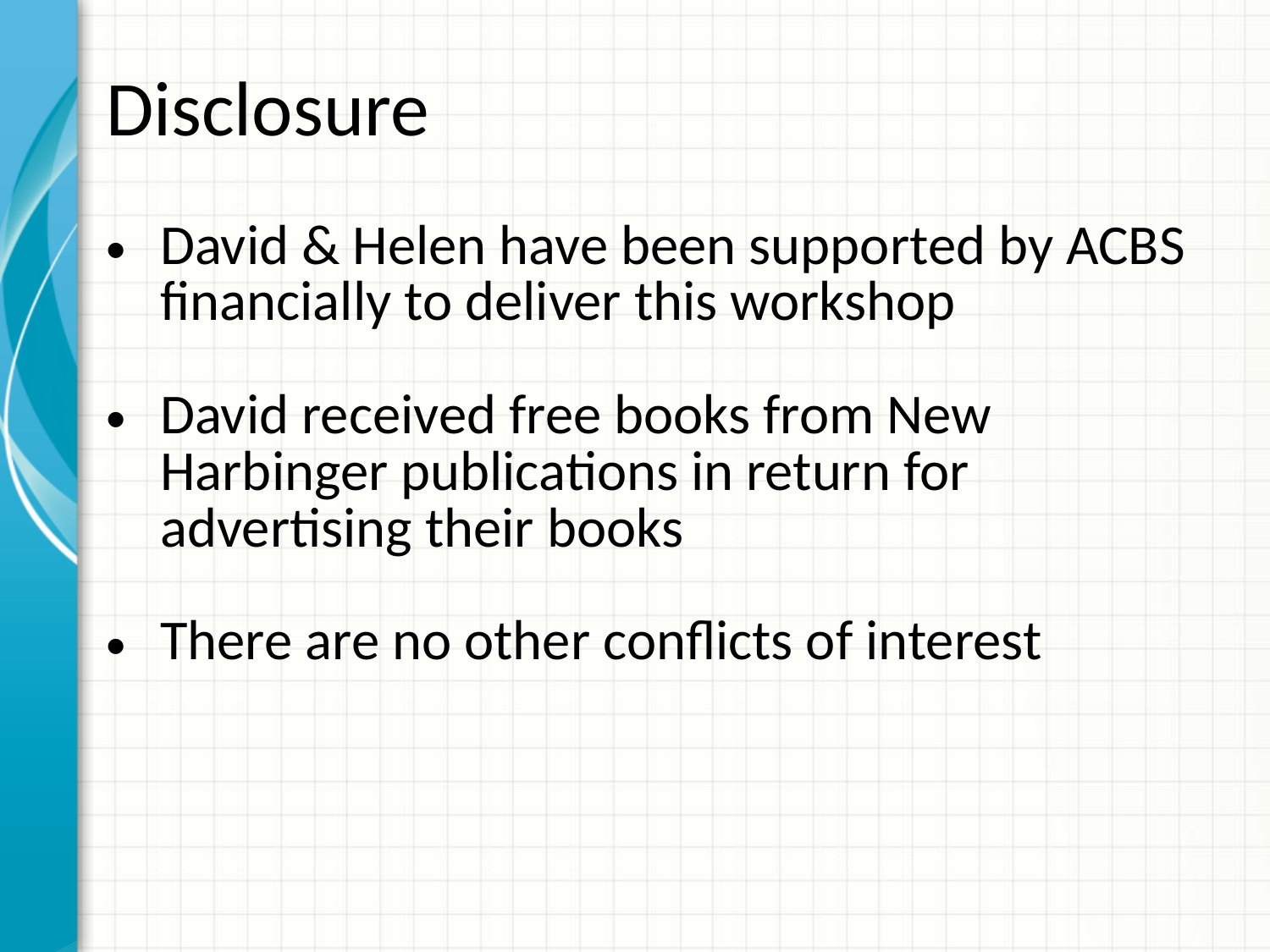

Disclosure
David & Helen have been supported by ACBS financially to deliver this workshop

David received free books from New Harbinger publications in return for advertising their books

There are no other conflicts of interest